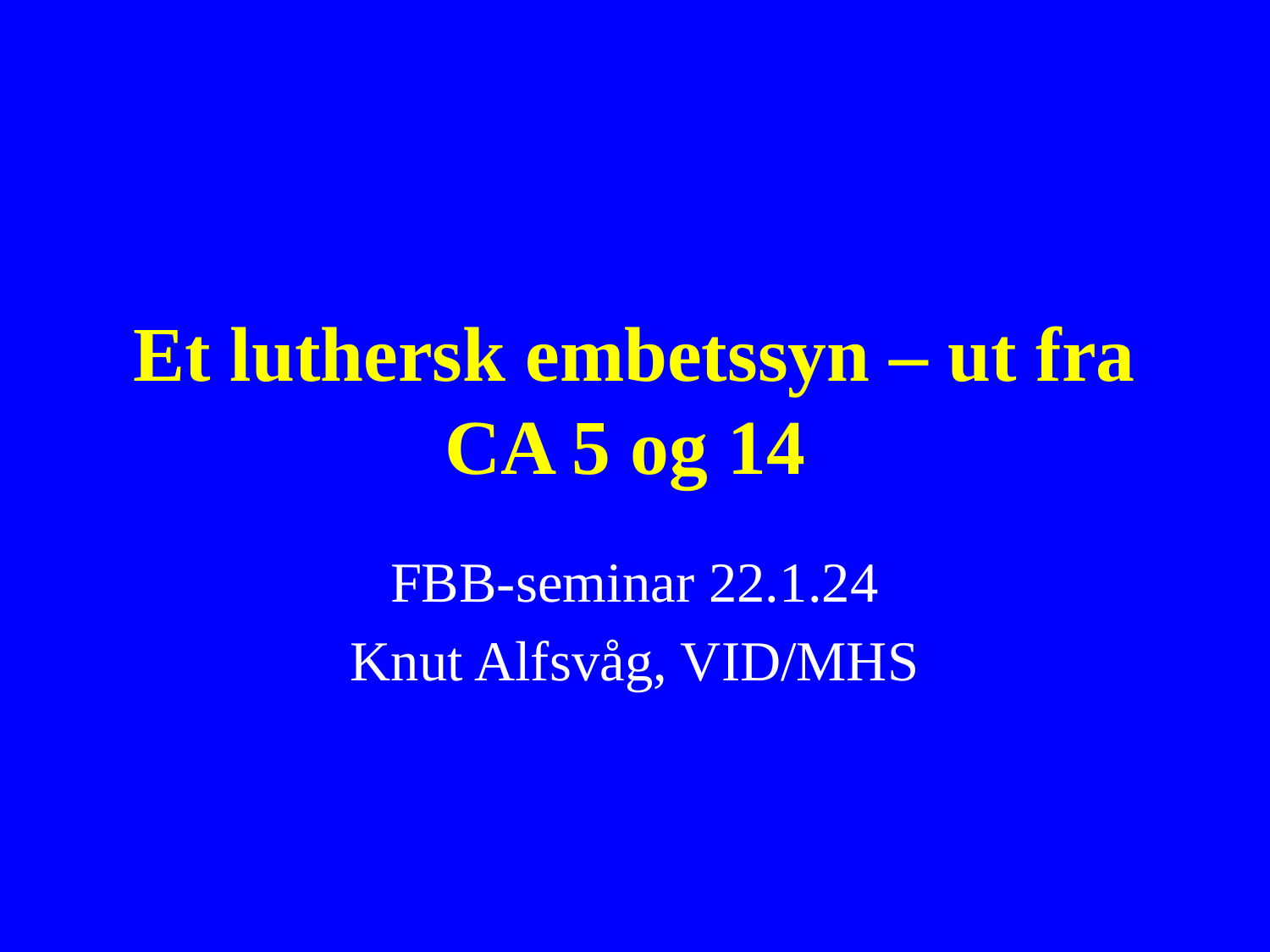

# Et luthersk embetssyn – ut fra CA 5 og 14
FBB-seminar 22.1.24
Knut Alfsvåg, VID/MHS